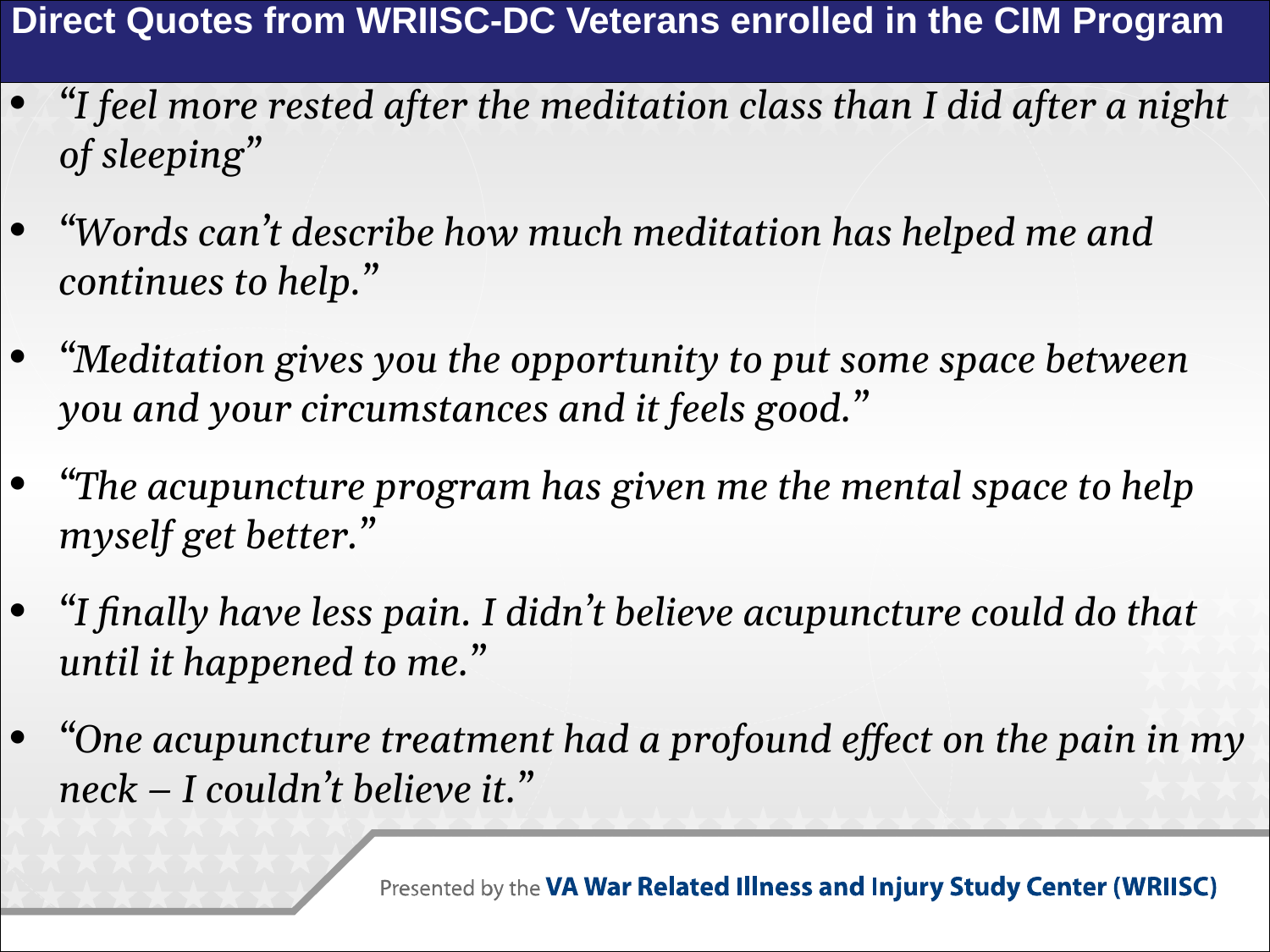

| Direct Quotes from WRIISC-DC Veterans enrolled in the CIM Program |
| --- |
| “I feel more rested after the meditation class than I did after a night of sleeping” “Words can’t describe how much meditation has helped me and continues to help.” “Meditation gives you the opportunity to put some space between you and your circumstances and it feels good.” “The acupuncture program has given me the mental space to help myself get better.” “I finally have less pain. I didn’t believe acupuncture could do that until it happened to me.” “One acupuncture treatment had a profound effect on the pain in my neck – I couldn’t believe it.” |